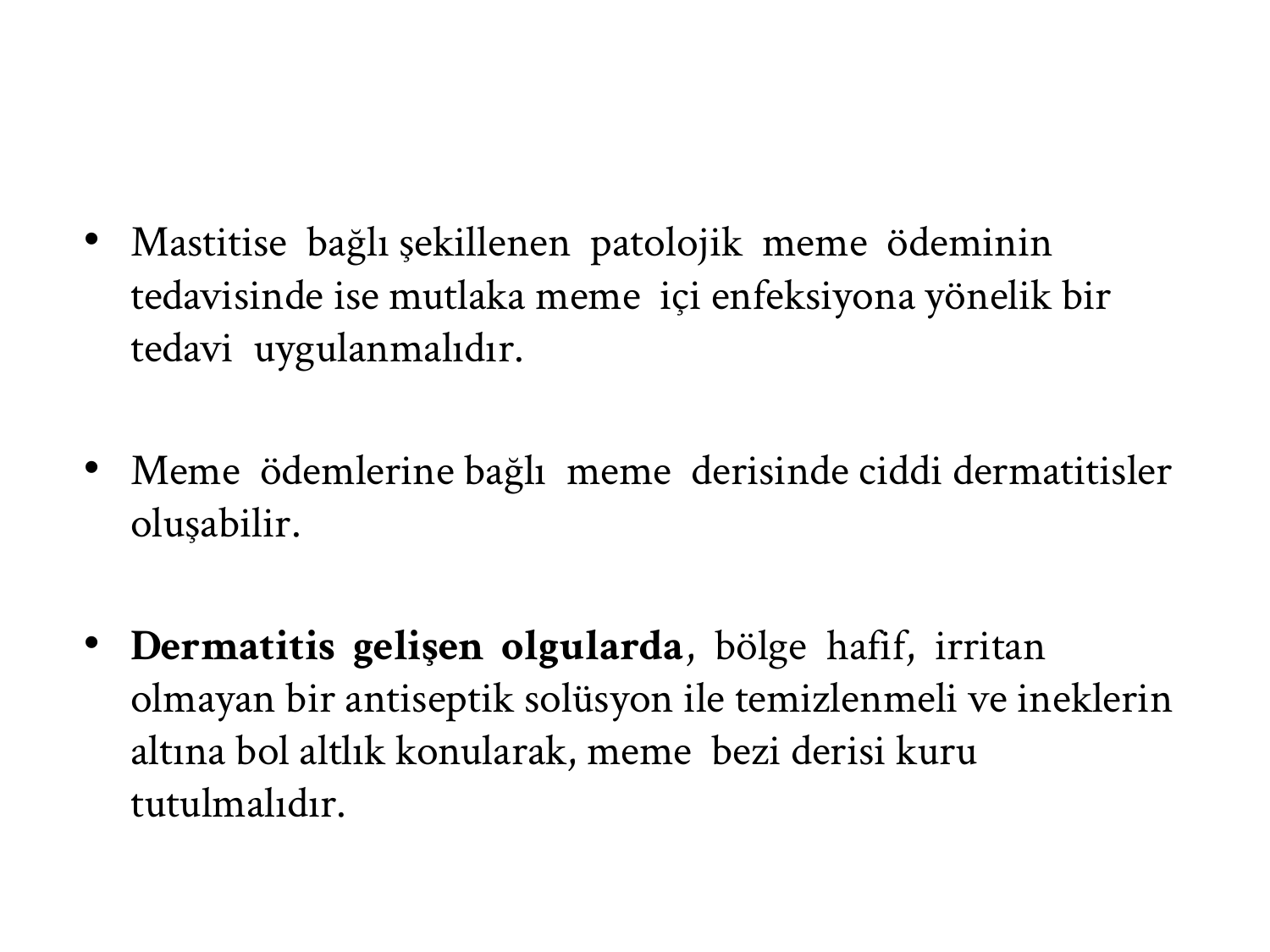

Mastitise  bağlı şekillenen  patolojik  meme  ödeminin tedavisinde ise mutlaka meme  içi enfeksiyona yönelik bir tedavi  uygulanmalıdır.

Meme  ödemlerine bağlı  meme  derisinde ciddi dermatitisler oluşabilir.

Dermatitis  gelişen  olgularda,  bölge  hafif,  irritan  olmayan bir antiseptik solüsyon ile temizlenmeli ve ineklerin altına bol altlık konularak, meme  bezi derisi kuru  tutulmalıdır.